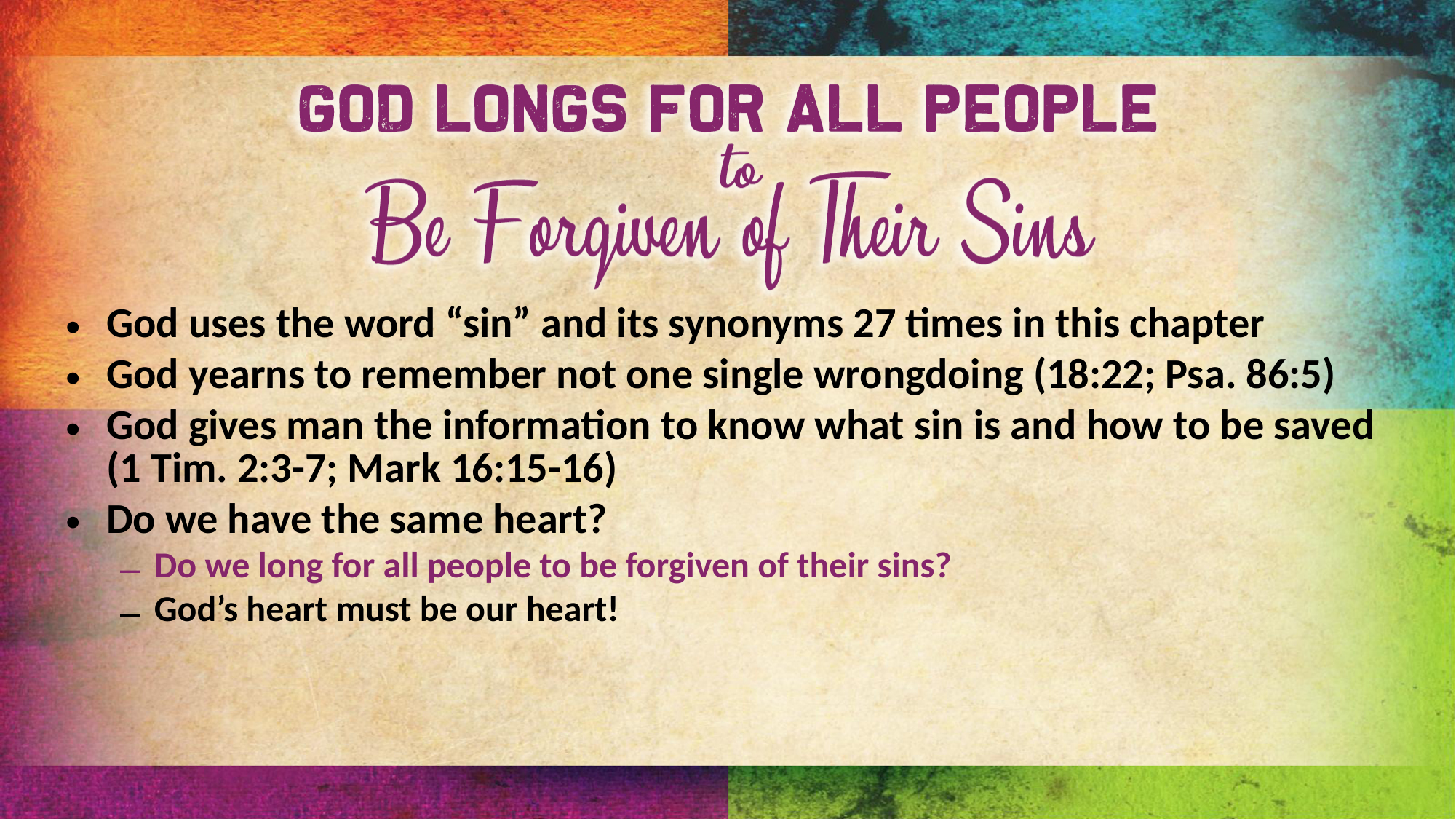

God uses the word “sin” and its synonyms 27 times in this chapter
God yearns to remember not one single wrongdoing (18:22; Psa. 86:5)
God gives man the information to know what sin is and how to be saved
(1 Tim. 2:3-7; Mark 16:15-16)
Do we have the same heart?
Do we long for all people to be forgiven of their sins?
God’s heart must be our heart!